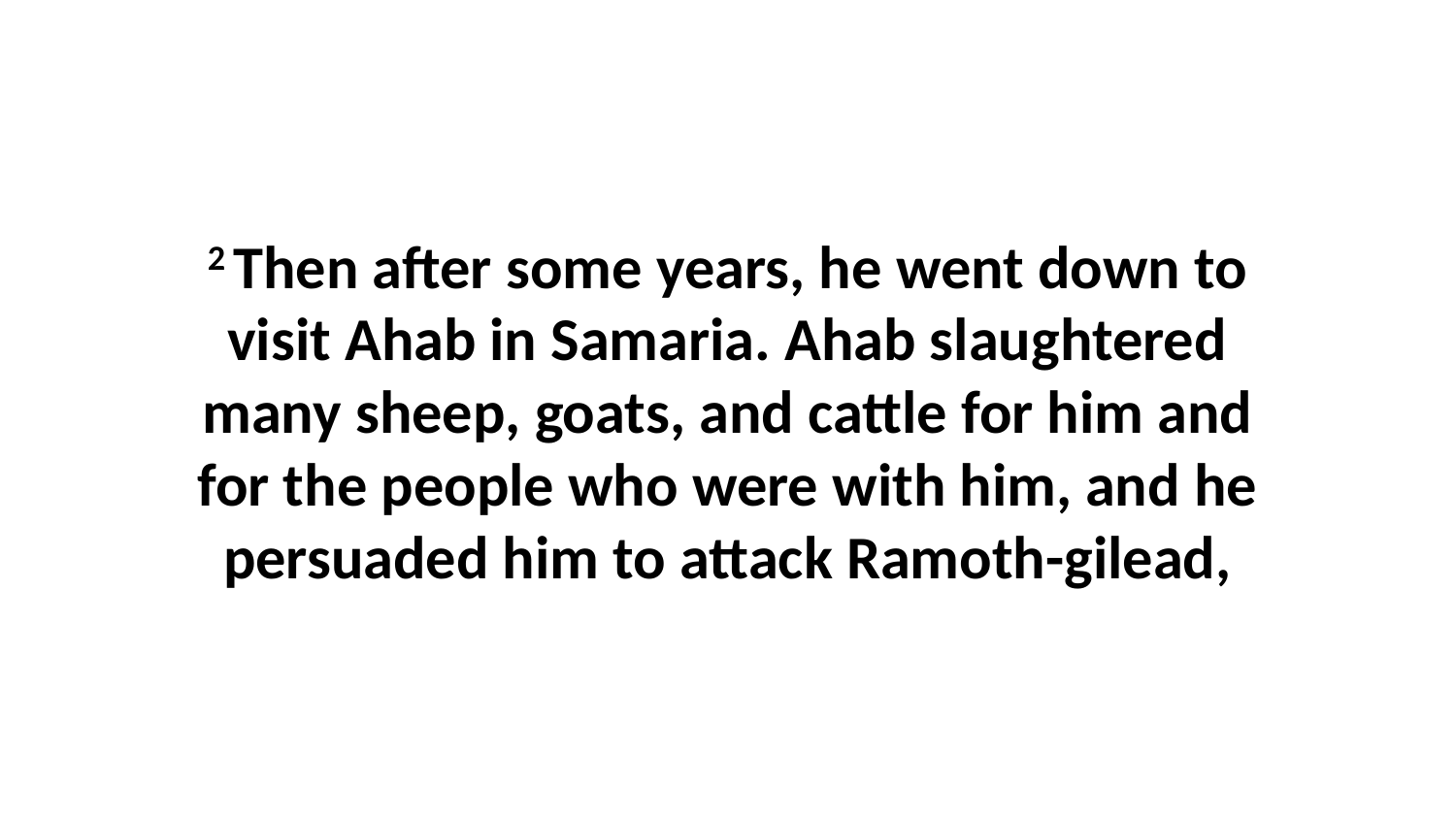

2 Then after some years, he went down to visit Ahab in Samaria. Ahab slaughtered many sheep, goats, and cattle for him and for the people who were with him, and he persuaded him to attack Ramoth-gilead,